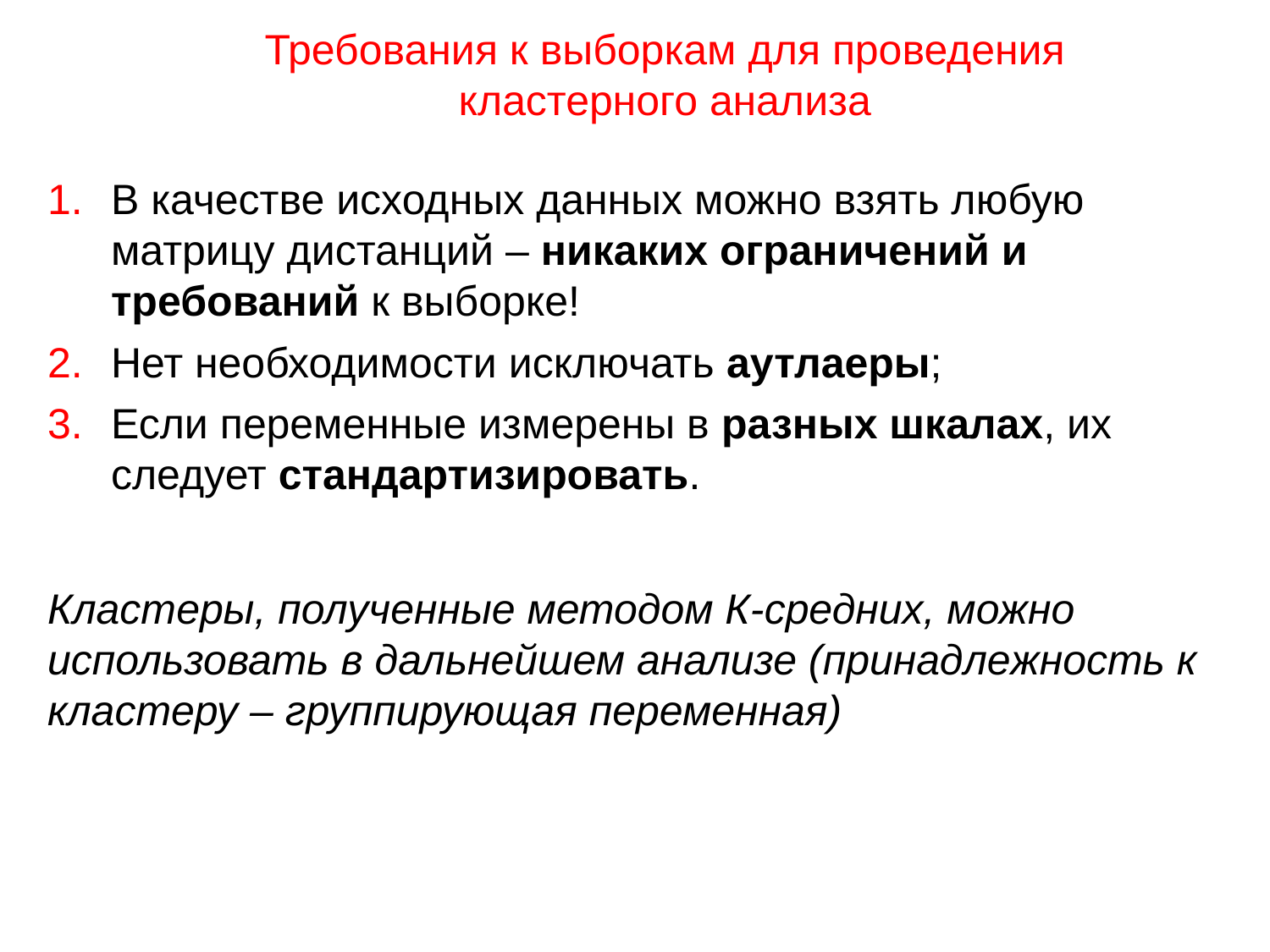

Требования к выборкам для проведения кластерного анализа
В качестве исходных данных можно взять любую матрицу дистанций – никаких ограничений и требований к выборке!
Нет необходимости исключать аутлаеры;
Если переменные измерены в разных шкалах, их следует стандартизировать.
Кластеры, полученные методом К-средних, можно использовать в дальнейшем анализе (принадлежность к кластеру – группирующая переменная)